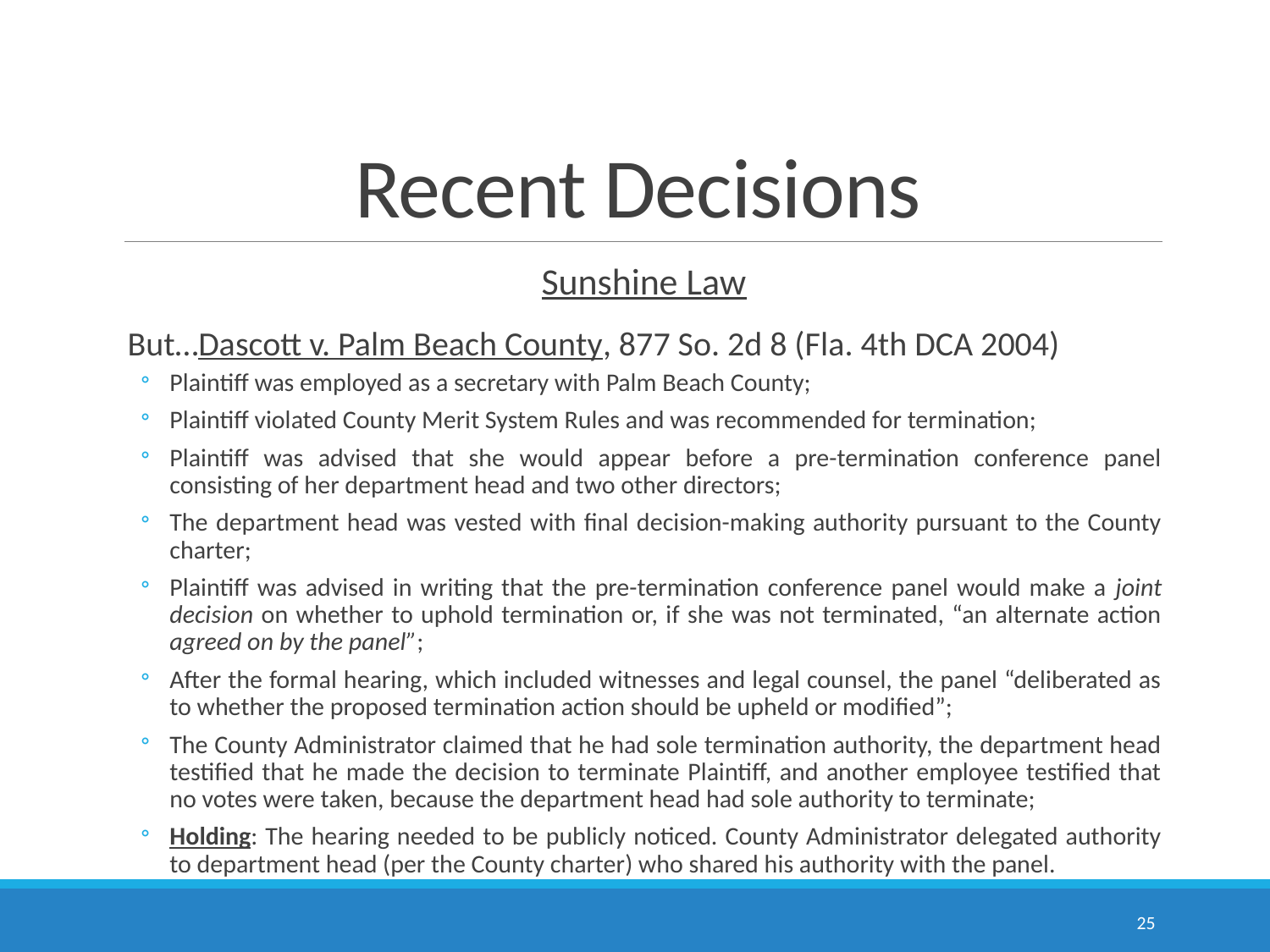

# Recent Decisions
Sunshine Law
But…Dascott v. Palm Beach County, 877 So. 2d 8 (Fla. 4th DCA 2004)
Plaintiff was employed as a secretary with Palm Beach County;
Plaintiff violated County Merit System Rules and was recommended for termination;
Plaintiff was advised that she would appear before a pre-termination conference panel consisting of her department head and two other directors;
The department head was vested with final decision-making authority pursuant to the County charter;
Plaintiff was advised in writing that the pre-termination conference panel would make a joint decision on whether to uphold termination or, if she was not terminated, “an alternate action agreed on by the panel”;
After the formal hearing, which included witnesses and legal counsel, the panel “deliberated as to whether the proposed termination action should be upheld or modified”;
The County Administrator claimed that he had sole termination authority, the department head testified that he made the decision to terminate Plaintiff, and another employee testified that no votes were taken, because the department head had sole authority to terminate;
Holding: The hearing needed to be publicly noticed. County Administrator delegated authority to department head (per the County charter) who shared his authority with the panel.
25